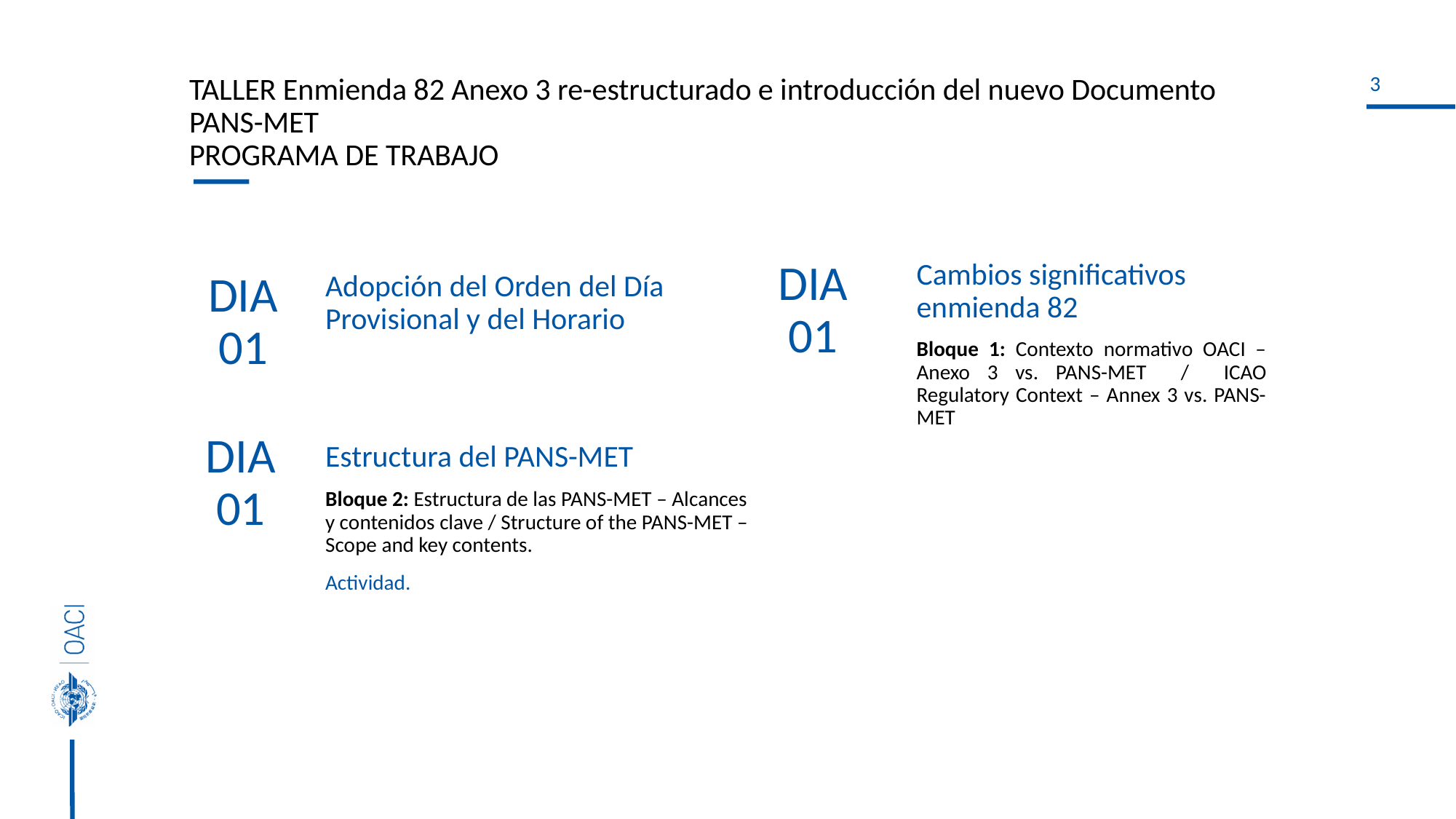

# TALLER Enmienda 82 Anexo 3 re-estructurado e introducción del nuevo Documento PANS-MET PROGRAMA DE TRABAJO
DIA 01
Cambios significativos enmienda 82

DIA 01
Adopción del Orden del Día Provisional y del Horario
Bloque 1: Contexto normativo OACI – Anexo 3 vs. PANS-MET  /  ICAO Regulatory Context – Annex 3 vs. PANS-MET
DIA 01
Estructura del PANS-MET

Bloque 2: Estructura de las PANS-MET – Alcances y contenidos clave / Structure of the PANS-MET – Scope and key contents.
Actividad.